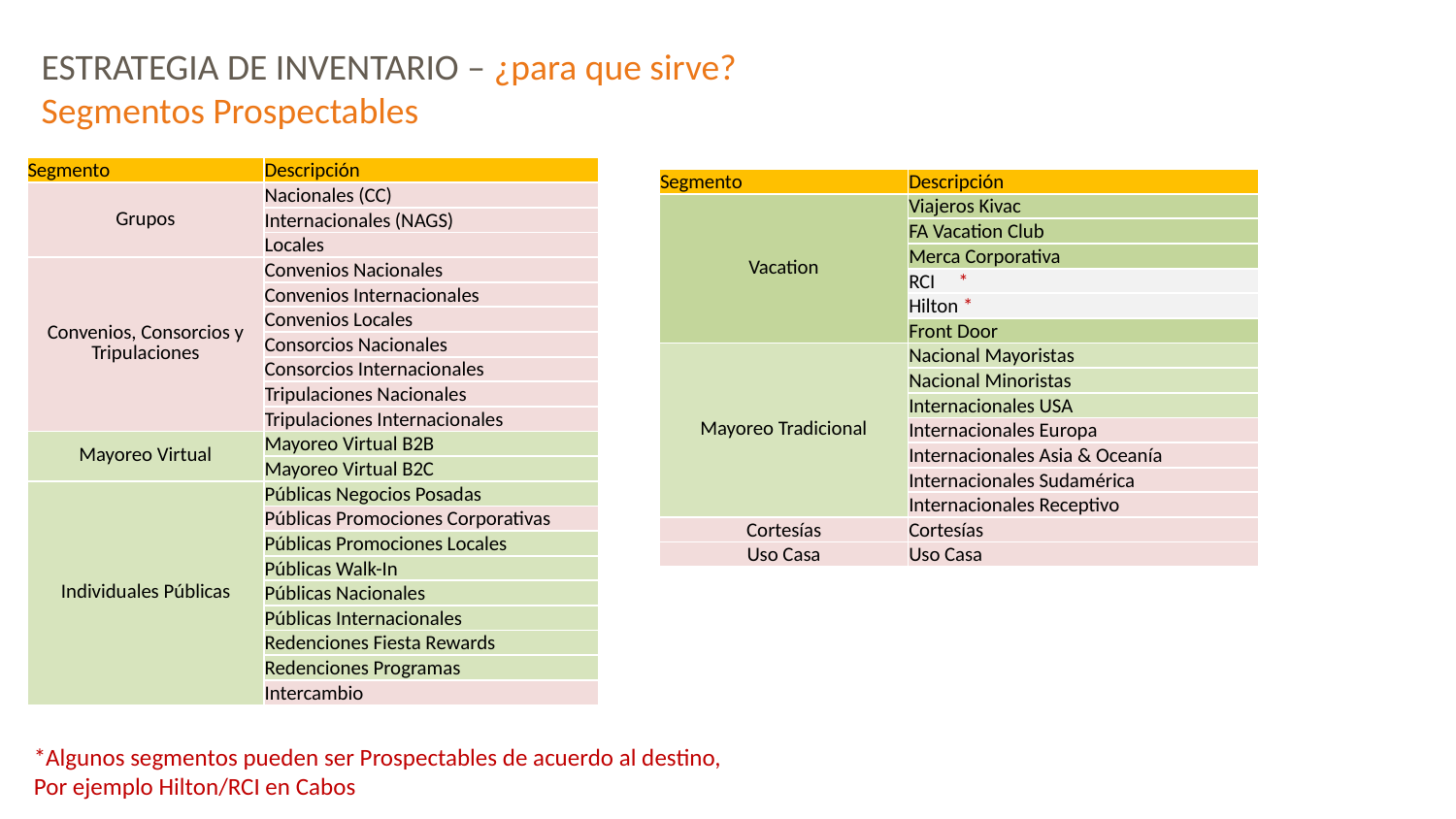

ESTRATEGIA DE INVENTARIO – ¿para que sirve?
Segmentos Prospectables
| Segmento | Descripción |
| --- | --- |
| Grupos | Nacionales (CC) |
|  | Internacionales (NAGS) |
|  | Locales |
| Convenios, Consorcios y Tripulaciones | Convenios Nacionales |
|  | Convenios Internacionales |
|  | Convenios Locales |
|  | Consorcios Nacionales |
|  | Consorcios Internacionales |
|  | Tripulaciones Nacionales |
|  | Tripulaciones Internacionales |
| Mayoreo Virtual | Mayoreo Virtual B2B |
|  | Mayoreo Virtual B2C |
| Individuales Públicas | Públicas Negocios Posadas |
|  | Públicas Promociones Corporativas |
|  | Públicas Promociones Locales |
|  | Públicas Walk-In |
|  | Públicas Nacionales |
|  | Públicas Internacionales |
|  | Redenciones Fiesta Rewards |
|  | Redenciones Programas |
|  | Intercambio |
| Segmento | Descripción |
| --- | --- |
| Vacation | Viajeros Kivac |
|  | FA Vacation Club |
|  | Merca Corporativa |
|  | RCI \* |
|  | Hilton \* |
|  | Front Door |
| Mayoreo Tradicional | Nacional Mayoristas |
|  | Nacional Minoristas |
|  | Internacionales USA |
|  | Internacionales Europa |
|  | Internacionales Asia & Oceanía |
|  | Internacionales Sudamérica |
|  | Internacionales Receptivo |
| Cortesías | Cortesías |
| Uso Casa | Uso Casa |
*Algunos segmentos pueden ser Prospectables de acuerdo al destino,
Por ejemplo Hilton/RCI en Cabos